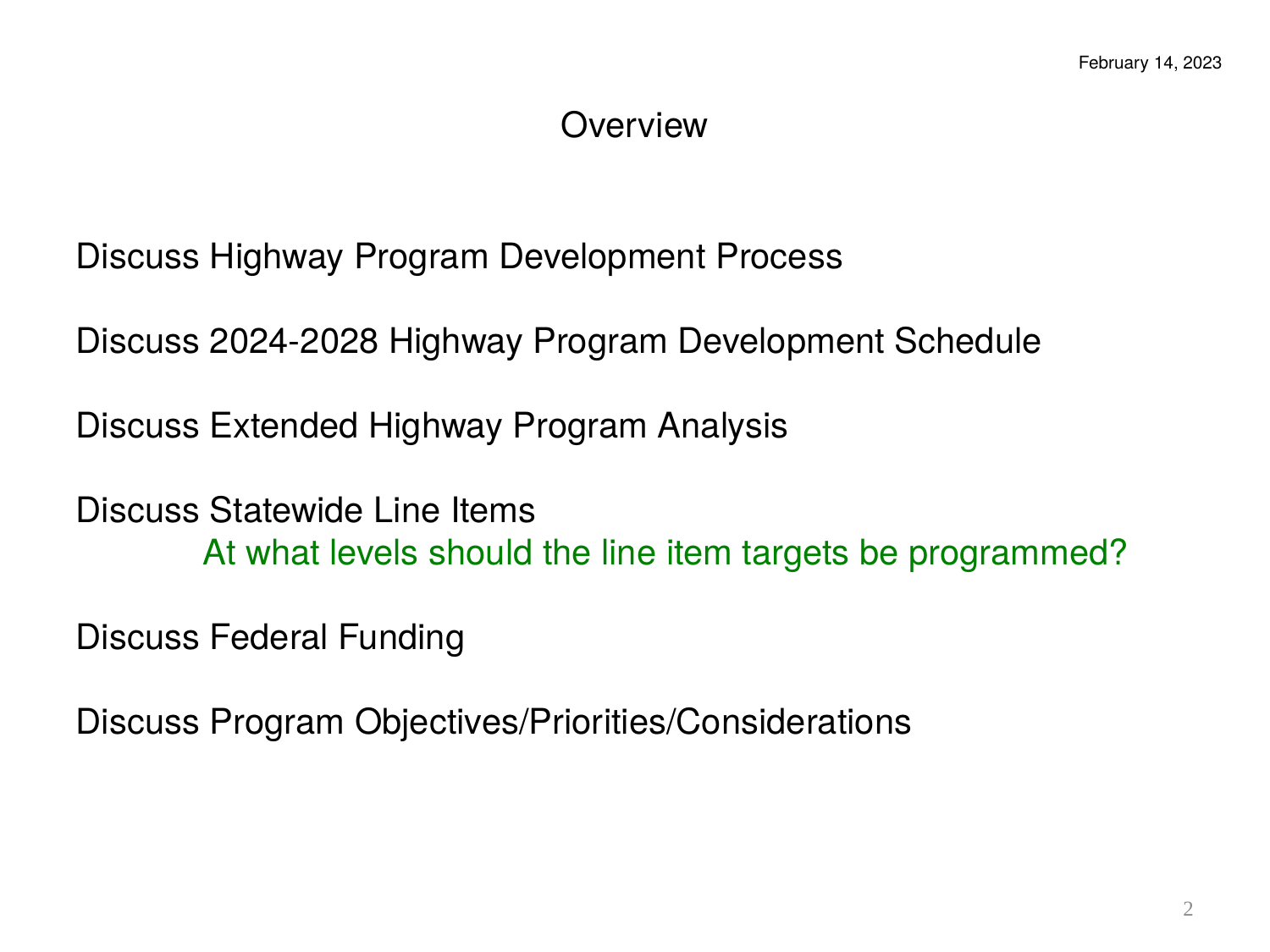

February 14, 2023

Overview

Discuss Highway Program Development Process

Discuss 2024-2028 Highway Program Development Schedule

Discuss Extended Highway Program Analysis

Discuss Statewide Line Items
	At what levels should the line item targets be programmed?

Discuss Federal Funding

Discuss Program Objectives/Priorities/Considerations

2